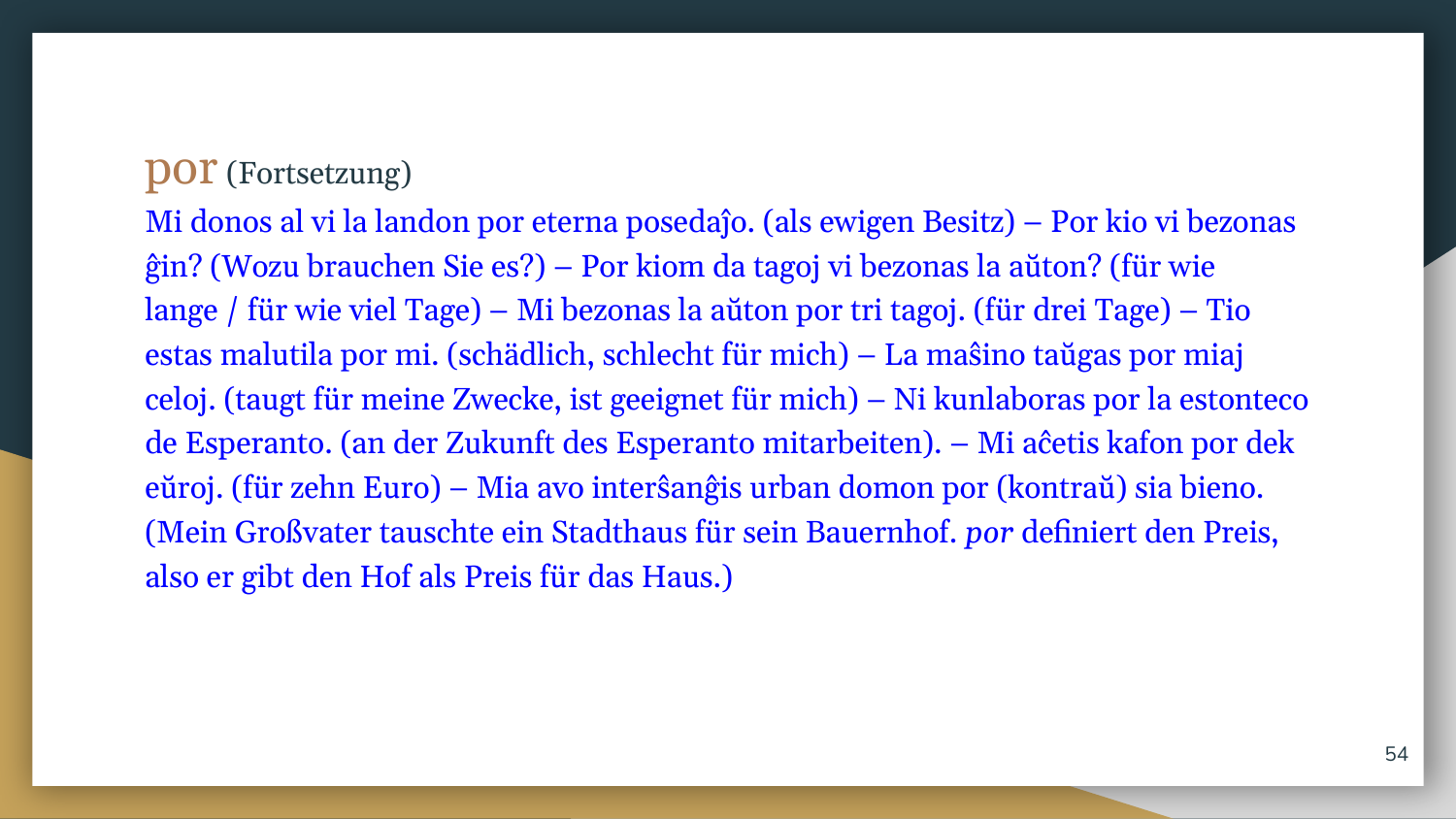

por (Fortsetzung)
Mi donos al vi la landon por eterna posedaĵo. (als ewigen Besitz) – Por kio vi bezonas ĝin? (Wozu brauchen Sie es?) – Por kiom da tagoj vi bezonas la aŭton? (für wie lange / für wie viel Tage) – Mi bezonas la aŭton por tri tagoj. (für drei Tage) – Tio estas malutila por mi. (schädlich, schlecht für mich) – La maŝino taŭgas por miaj celoj. (taugt für meine Zwecke, ist geeignet für mich) – Ni kunlaboras por la estonteco de Esperanto. (an der Zukunft des Esperanto mitarbeiten). – Mi aĉetis kafon por dek eŭroj. (für zehn Euro) – Mia avo interŝanĝis urban domon por (kontraŭ) sia bieno. (Mein Großvater tauschte ein Stadthaus für sein Bauernhof. por definiert den Preis, also er gibt den Hof als Preis für das Haus.)

54